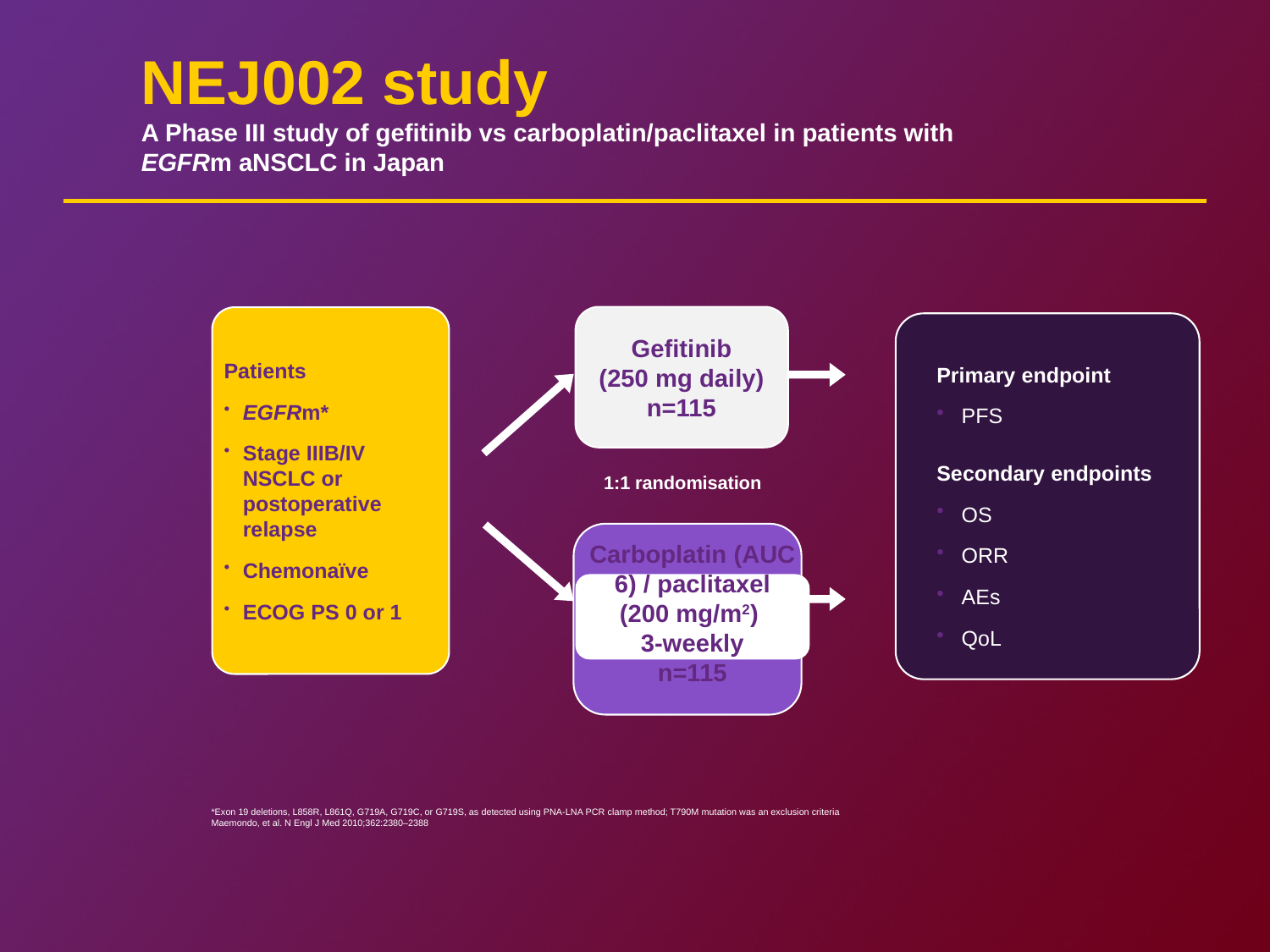

# NEJ002 study A Phase III study of gefitinib vs carboplatin/paclitaxel in patients with EGFRm aNSCLC in Japan

Gefitinib
(250 mg daily)
n=115

1:1 randomisation

Carboplatin (AUC 6) / paclitaxel (200 mg/m2)
3-weekly
n=115

Patients
EGFRm*
Stage IIIB/IV NSCLC or postoperative relapse
Chemonaïve
ECOG PS 0 or 1
Primary endpoint
 PFS
Secondary endpoints
 OS
 ORR
 AEs
 QoL
*Exon 19 deletions, L858R, L861Q, G719A, G719C, or G719S, as detected using PNA-LNA PCR clamp method; T790M mutation was an exclusion criteria
Maemondo, et al. N Engl J Med 2010;362:2380–2388